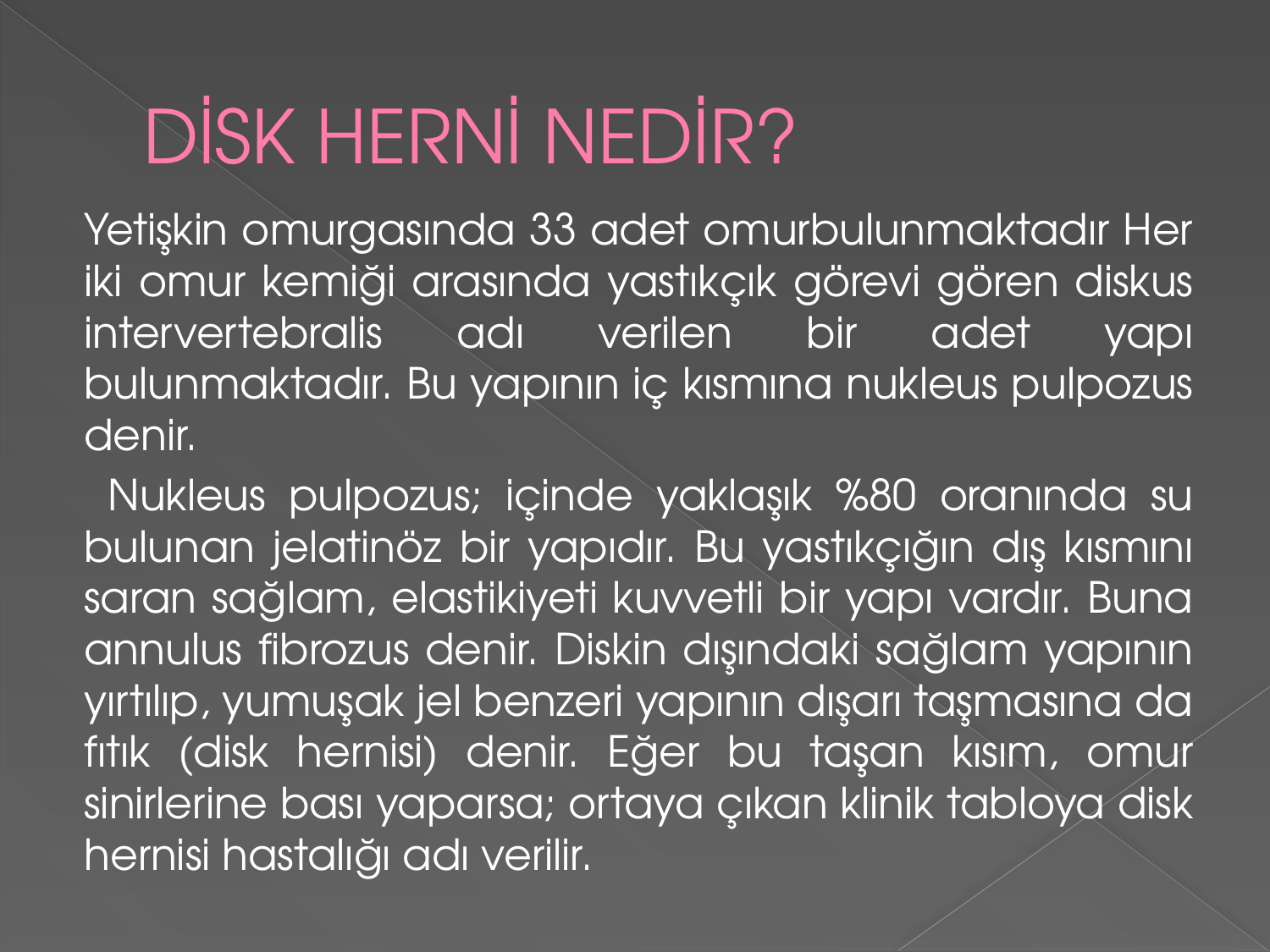

# DİSK HERNİ NEDİR?
Yetişkin omurgasında 33 adet omurbulunmaktadır Her iki omur kemiği arasında yastıkçık görevi gören diskus intervertebralis adı verilen bir adet yapı bulunmaktadır. Bu yapının iç kısmına nukleus pulpozus denir.
 Nukleus pulpozus; içinde yaklaşık %80 oranında su bulunan jelatinöz bir yapıdır. Bu yastıkçığın dış kısmını saran sağlam, elastikiyeti kuvvetli bir yapı vardır. Buna annulus fibrozus denir. Diskin dışındaki sağlam yapının yırtılıp, yumuşak jel benzeri yapının dışarı taşmasına da fıtık (disk hernisi) denir. Eğer bu taşan kısım, omur sinirlerine bası yaparsa; ortaya çıkan klinik tabloya disk hernisi hastalığı adı verilir.